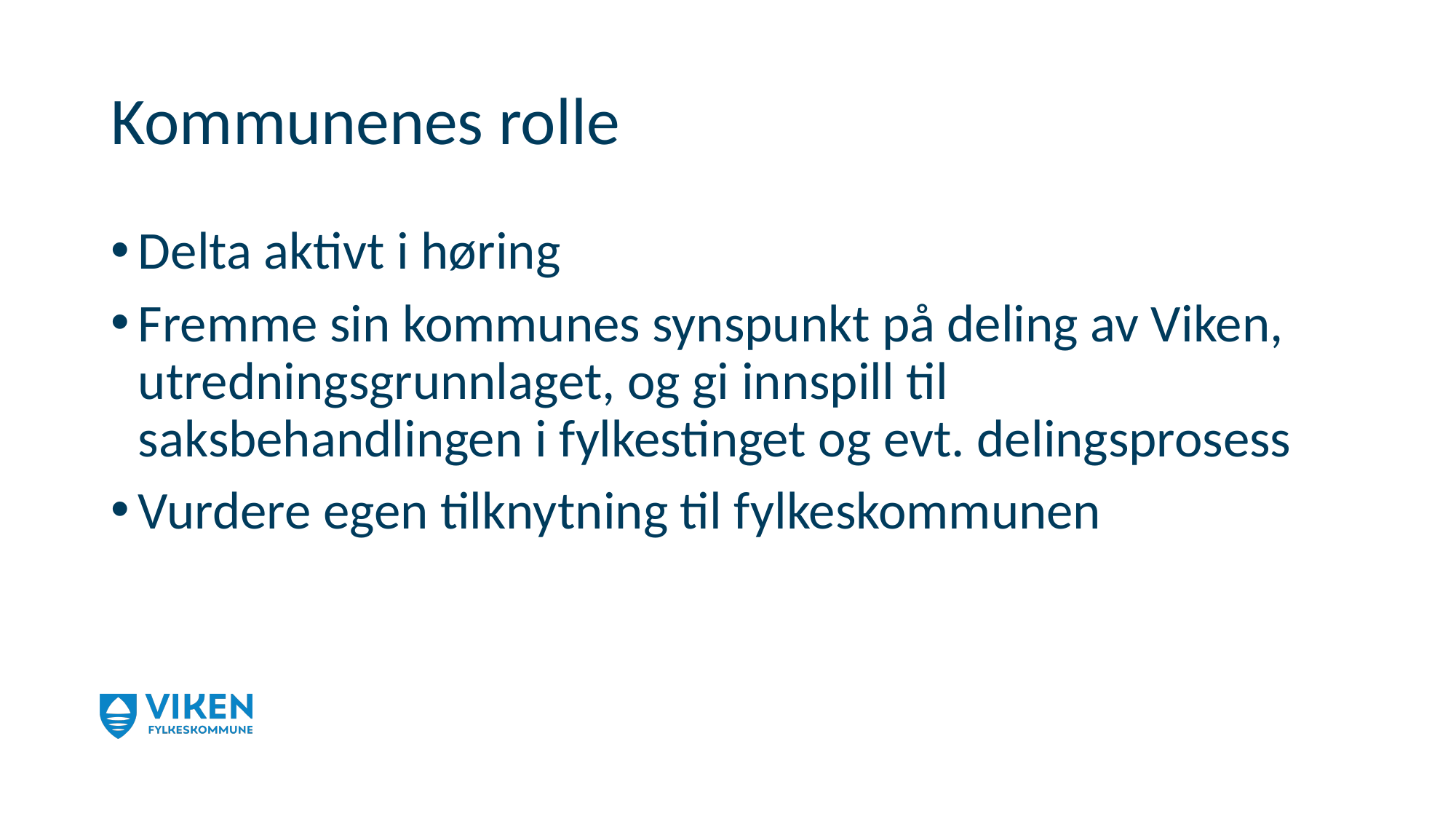

# Kommunenes rolle
Delta aktivt i høring
Fremme sin kommunes synspunkt på deling av Viken, utredningsgrunnlaget, og gi innspill til saksbehandlingen i fylkestinget og evt. delingsprosess
Vurdere egen tilknytning til fylkeskommunen